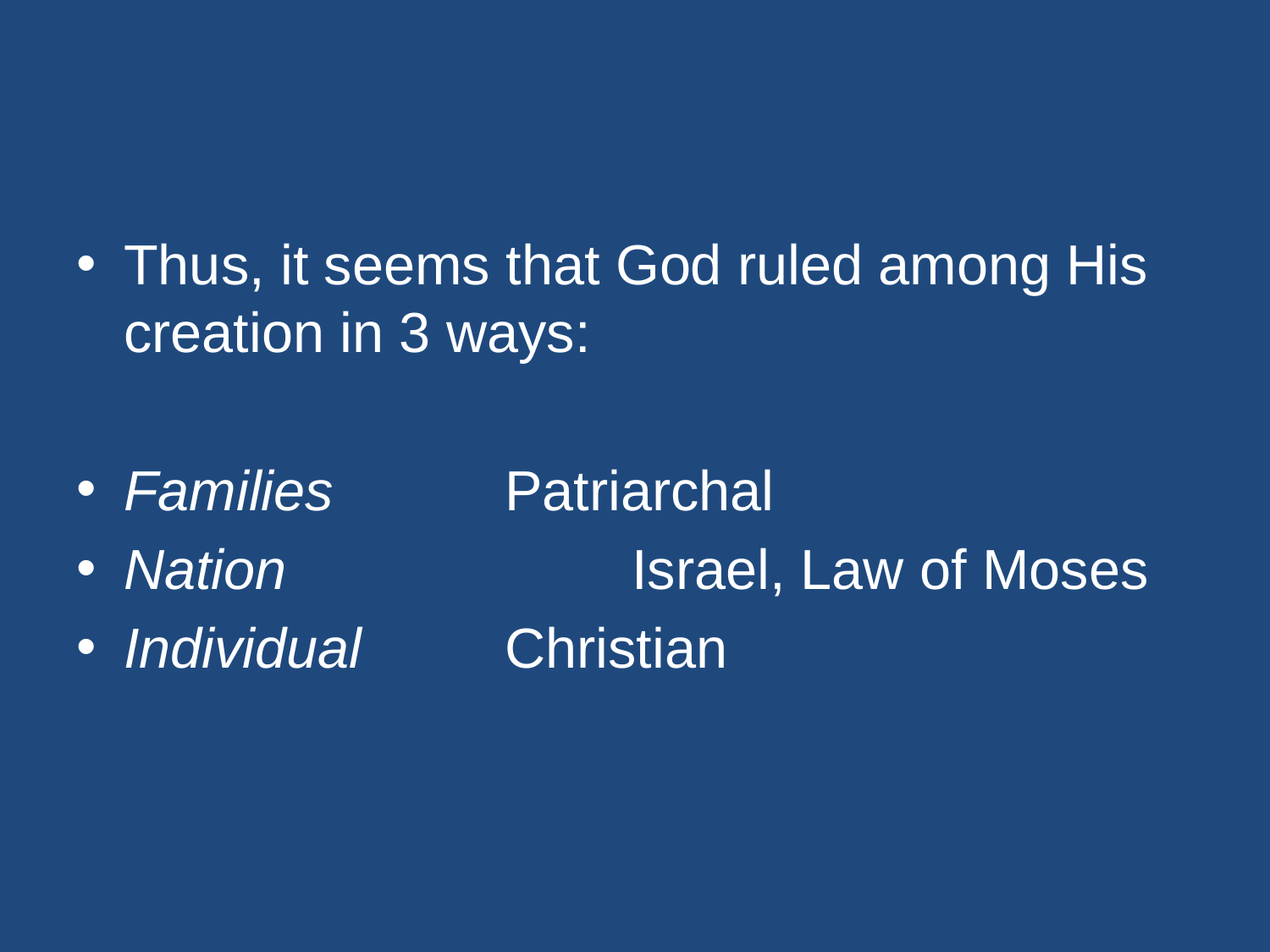

#
Thus, it seems that God ruled among His creation in 3 ways:

Families		Patriarchal
Nation			Israel, Law of Moses
Individual		Christian